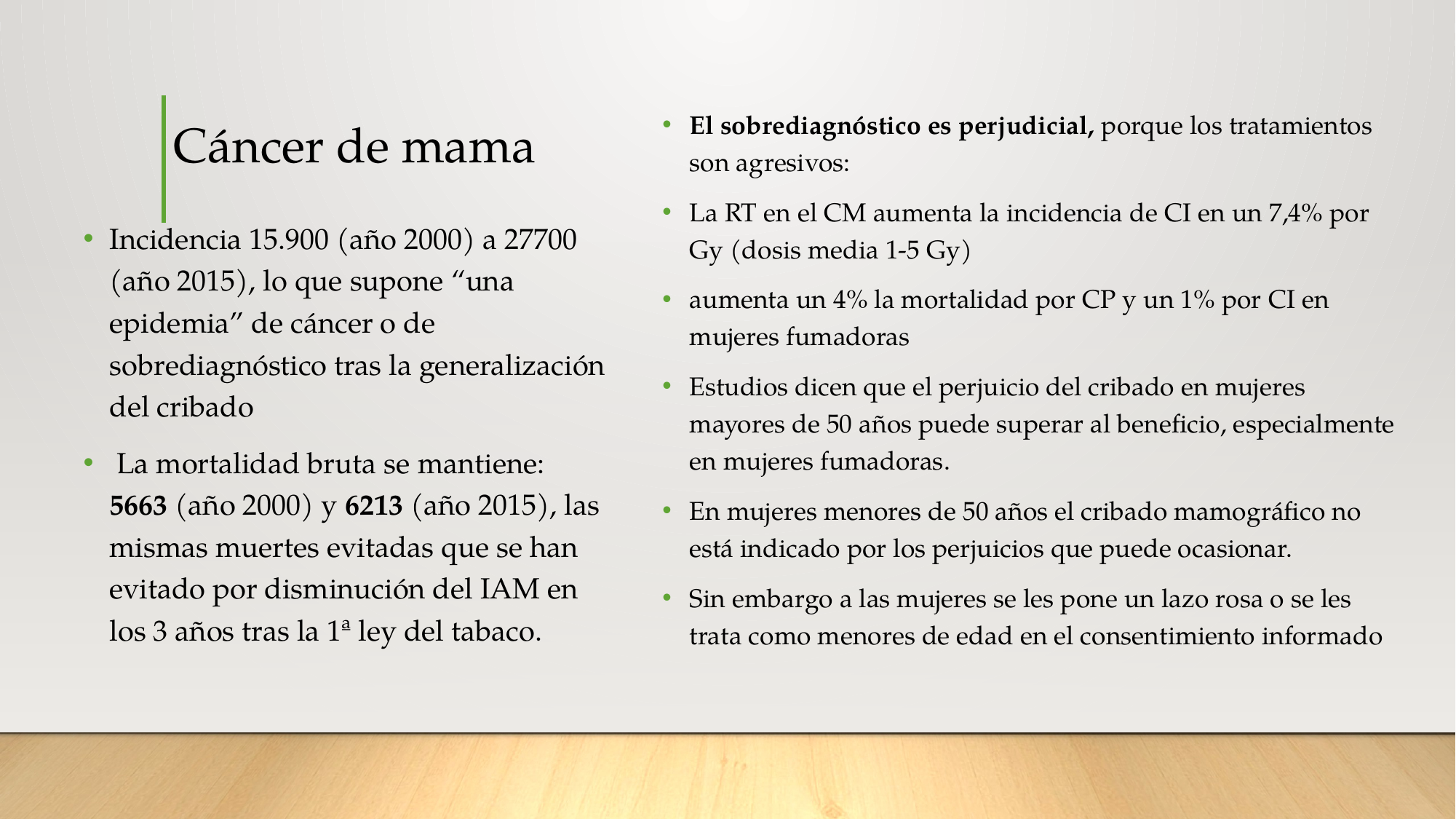

# Cáncer de mama
El sobrediagnóstico es perjudicial, porque los tratamientos son agresivos:
La RT en el CM aumenta la incidencia de CI en un 7,4% por Gy (dosis media 1-5 Gy)
aumenta un 4% la mortalidad por CP y un 1% por CI en mujeres fumadoras
Estudios dicen que el perjuicio del cribado en mujeres mayores de 50 años puede superar al beneficio, especialmente en mujeres fumadoras.
En mujeres menores de 50 años el cribado mamográfico no está indicado por los perjuicios que puede ocasionar.
Sin embargo a las mujeres se les pone un lazo rosa o se les trata como menores de edad en el consentimiento informado

Incidencia 15.900 (año 2000) a 27700 (año 2015), lo que supone “una epidemia” de cáncer o de sobrediagnóstico tras la generalización del cribado
 La mortalidad bruta se mantiene: 5663 (año 2000) y 6213 (año 2015), las mismas muertes evitadas que se han evitado por disminución del IAM en los 3 años tras la 1ª ley del tabaco.